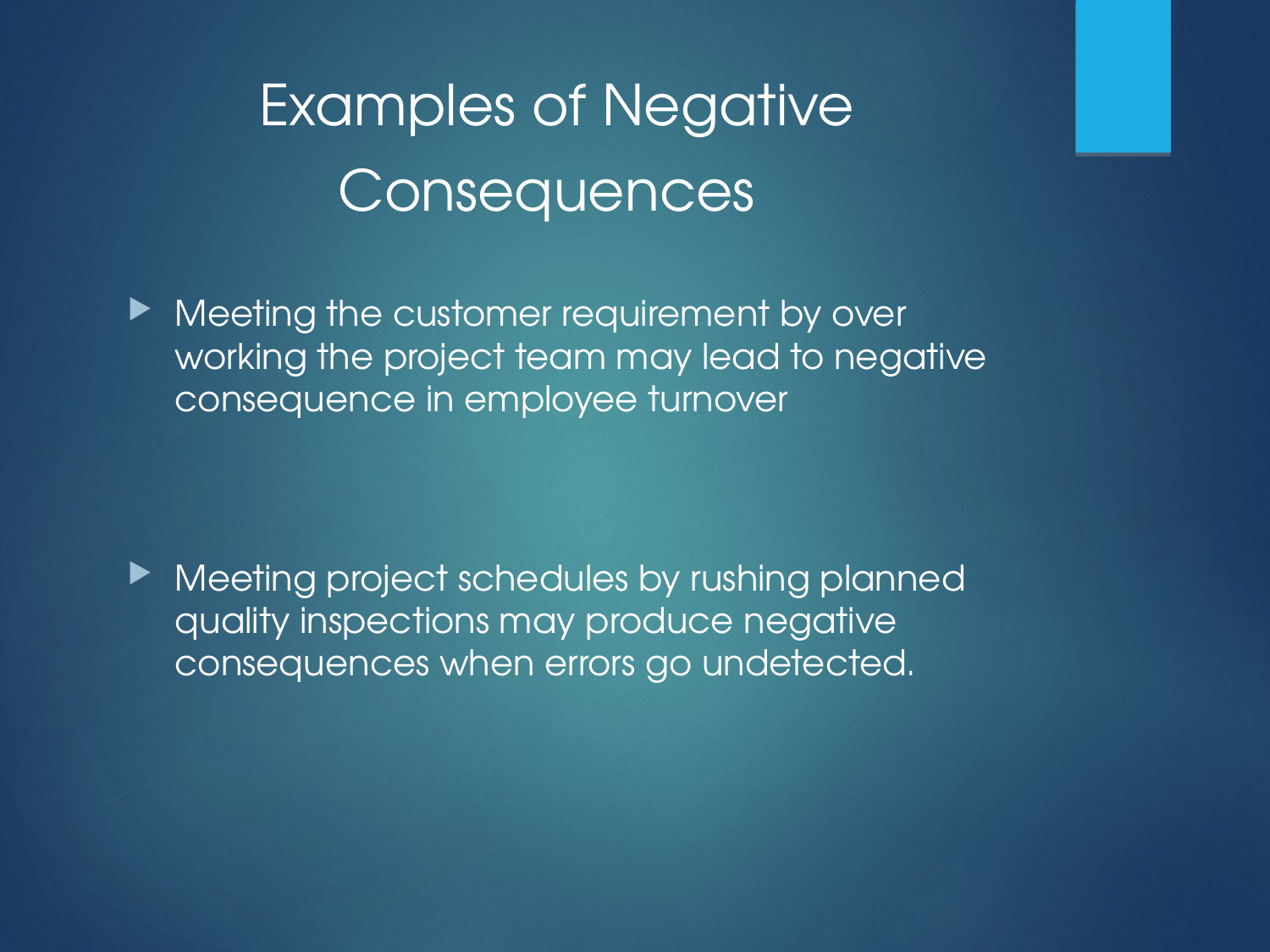

# Examples of Negative Consequences
Meeting the customer requirement by over working the project team may lead to negative consequence in employee turnover

Meeting project schedules by rushing planned quality inspections may produce negative consequences when errors go undetected.